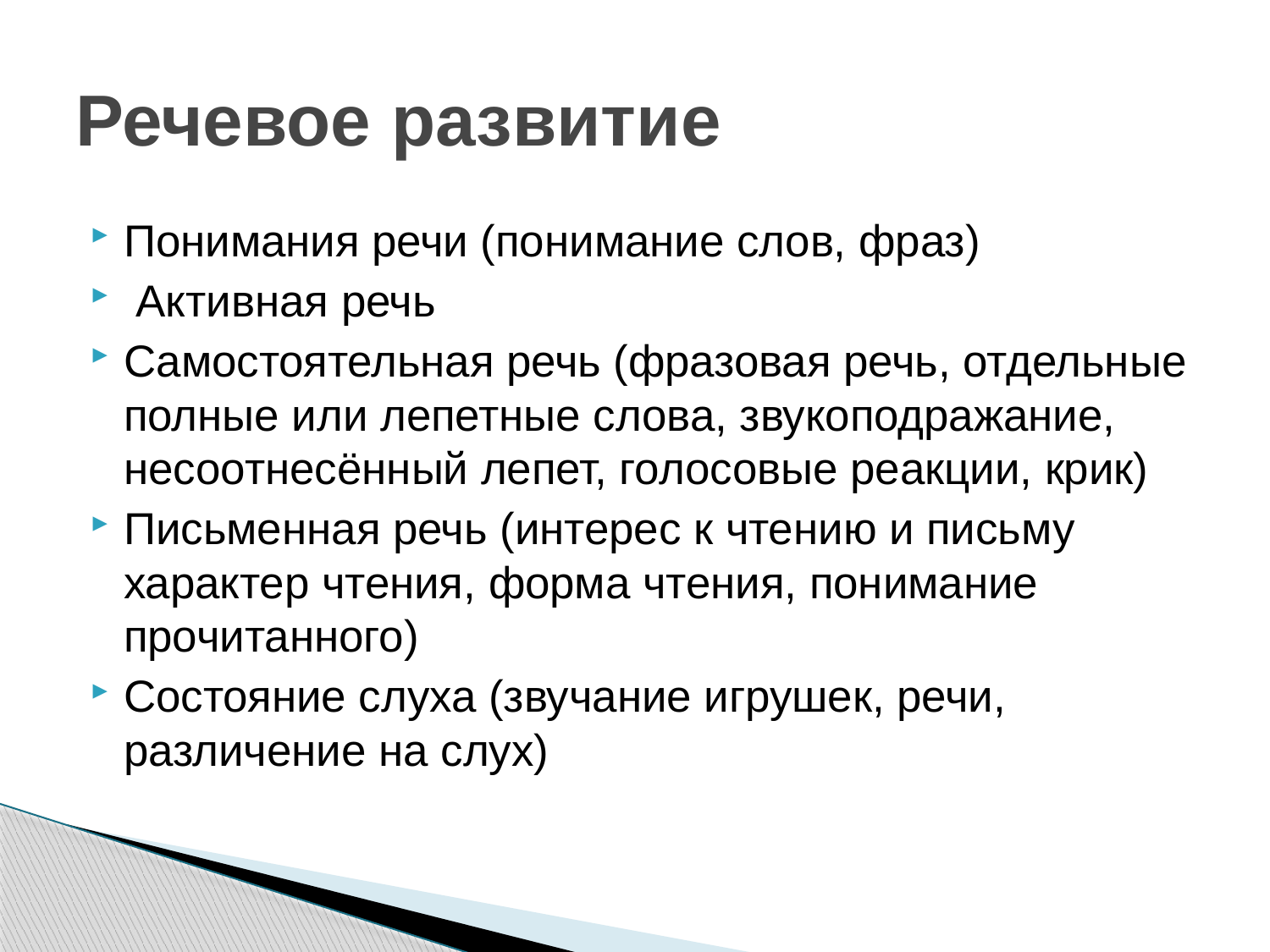

# Речевое развитие
Понимания речи (понимание слов, фраз)
 Активная речь
Самостоятельная речь (фразовая речь, отдельные полные или лепетные слова, звукоподражание, несоотнесённый лепет, голосовые реакции, крик)
Письменная речь (интерес к чтению и письму характер чтения, форма чтения, понимание прочитанного)
Состояние слуха (звучание игрушек, речи, различение на слух)